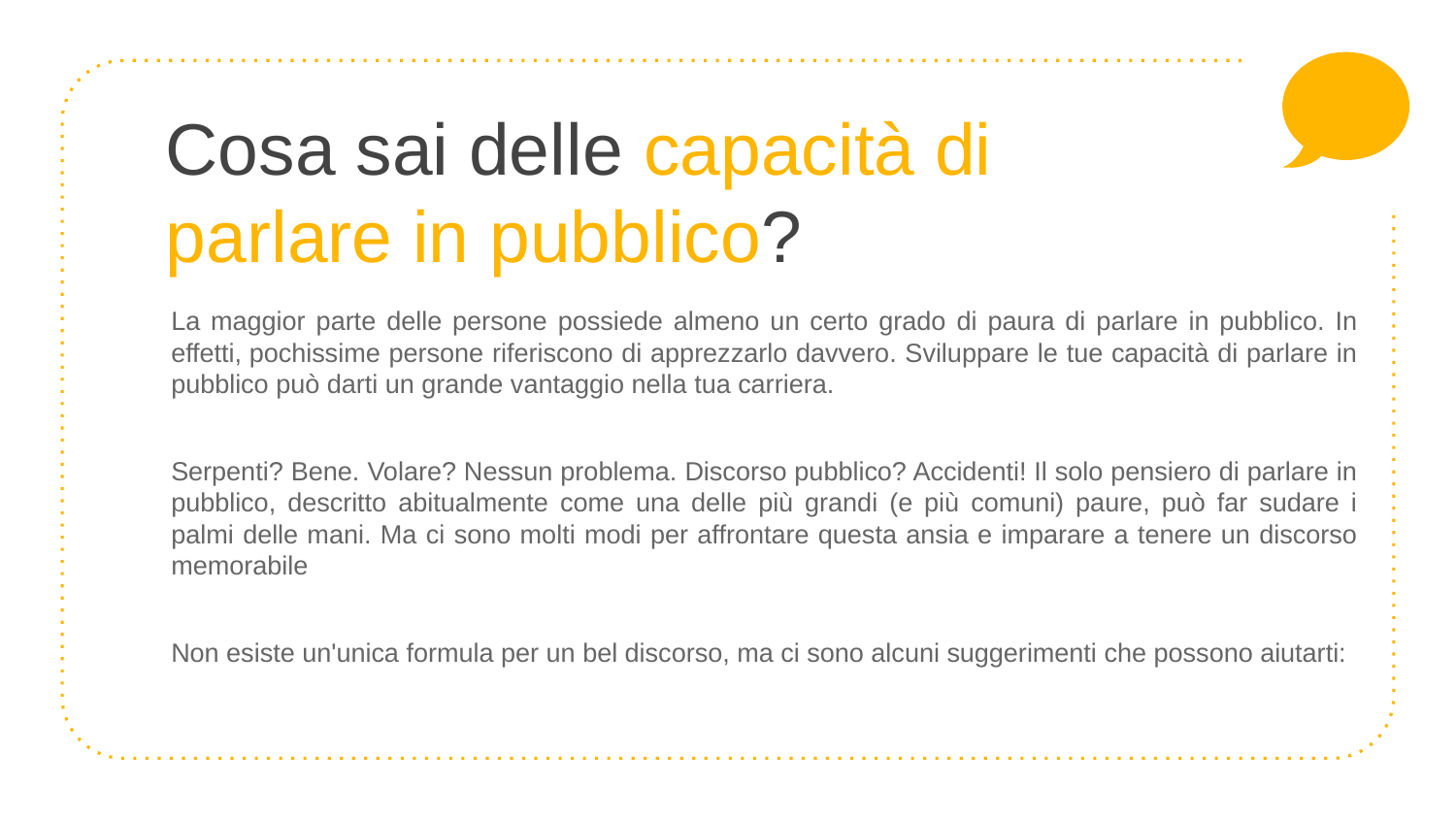

# Cosa sai delle capacità di parlare in pubblico?
La maggior parte delle persone possiede almeno un certo grado di paura di parlare in pubblico. In effetti, pochissime persone riferiscono di apprezzarlo davvero. Sviluppare le tue capacità di parlare in pubblico può darti un grande vantaggio nella tua carriera.

Serpenti? Bene. Volare? Nessun problema. Discorso pubblico? Accidenti! Il solo pensiero di parlare in pubblico, descritto abitualmente come una delle più grandi (e più comuni) paure, può far sudare i palmi delle mani. Ma ci sono molti modi per affrontare questa ansia e imparare a tenere un discorso memorabile

Non esiste un'unica formula per un bel discorso, ma ci sono alcuni suggerimenti che possono aiutarti: